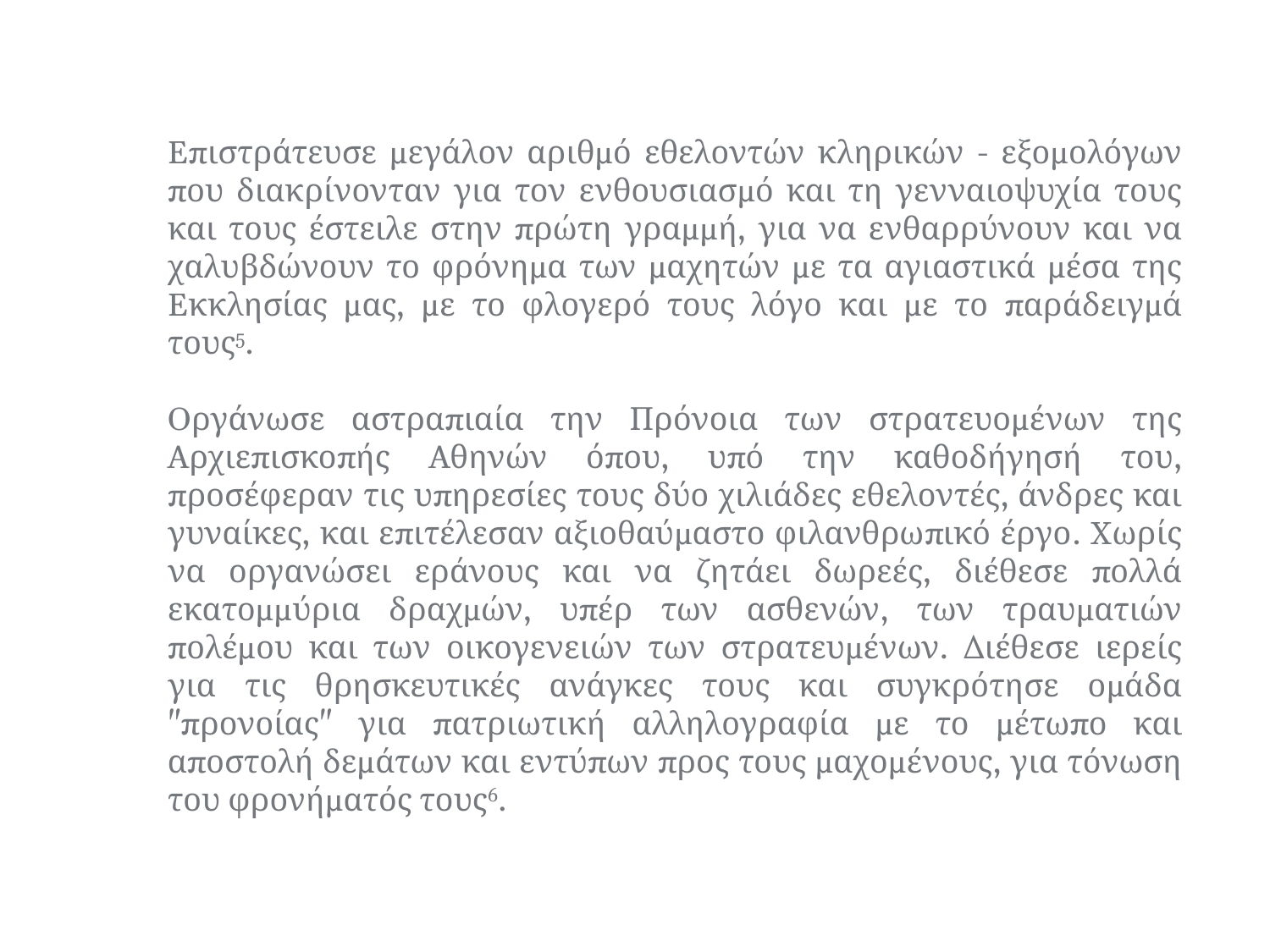

#
Επιστράτευσε μεγάλον αριθμό εθελοντών κληρικών - εξομολόγων που διακρίνονταν για τον ενθουσιασμό και τη γενναιοψυχία τους και τους έστειλε στην πρώτη γραμμή, για να ενθαρρύνουν και να χαλυβδώνουν το φρόνημα των μαχητών με τα αγιαστικά μέσα της Εκκλησίας μας, με το φλογερό τους λόγο και με το παράδειγμά τους5.
Οργάνωσε αστραπιαία την Πρόνοια των στρατευομένων της Αρχιεπισκοπής Αθηνών όπου, υπό την καθοδήγησή του, προσέφεραν τις υπηρεσίες τους δύο χιλιάδες εθελοντές, άνδρες και γυναίκες, και επιτέλεσαν αξιο­θαύμαστο φιλανθρωπικό έργο. Χωρίς να οργανώσει εράνους και να ζητάει δωρεές, διέθεσε πολλά εκατομμύρια δραχμών, υπέρ των ασθενών, των τραυματιών πολέμου και των οικογενειών των στρατευμένων. Διέθεσε ιερείς για τις θρησκευτικές ανάγκες τους και συγκρότησε ομάδα "προνοίας" για πατριωτι­κή αλληλογραφία με το μέτωπο και αποστολή δεμάτων και εντύπων προς τους μαχομένους, για τόνωση του φρονήματός τους6.